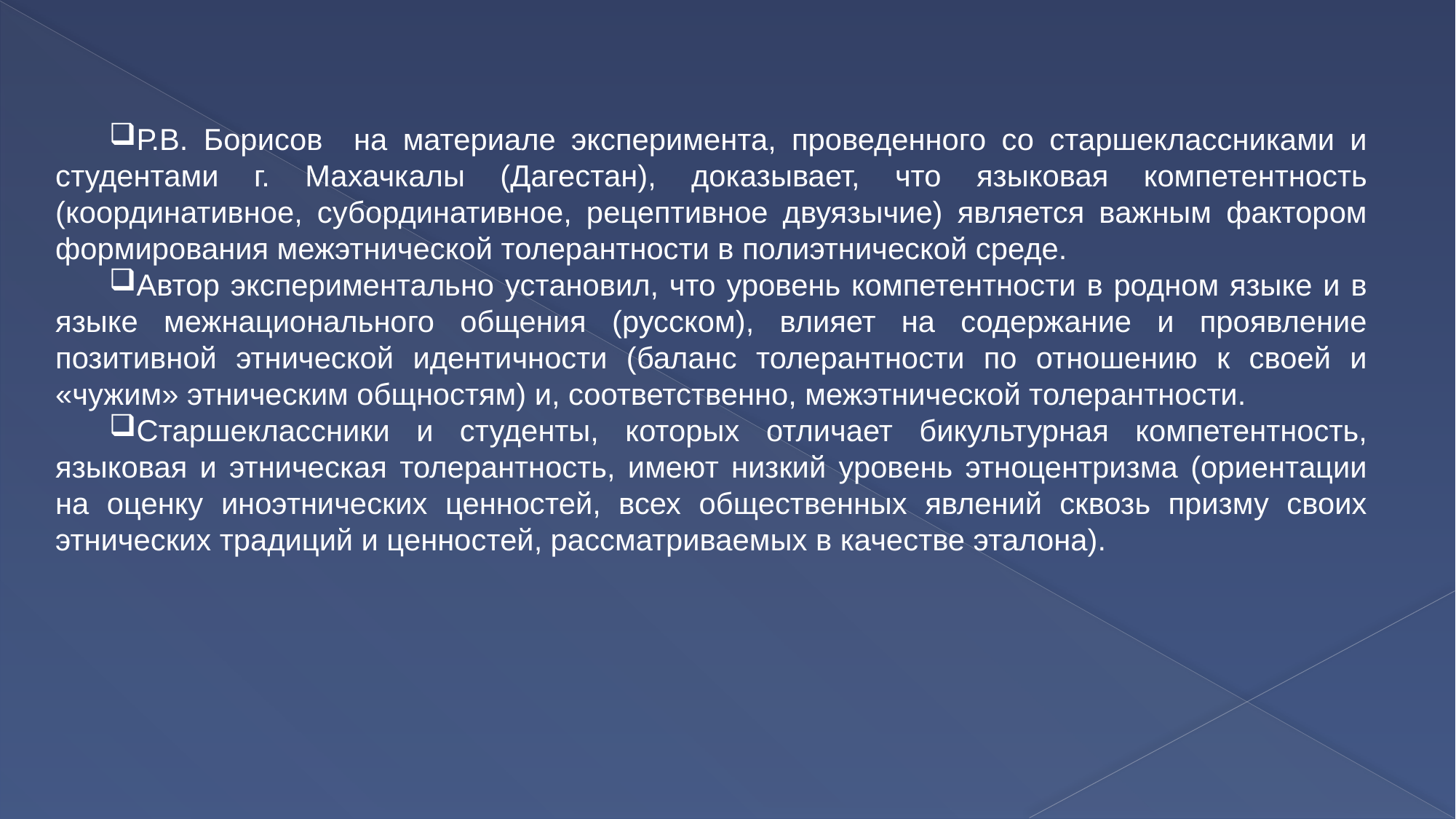

Р.В. Борисов  на материале эксперимента, проведенного со старшеклассниками и студентами г. Махачкалы (Дагестан), доказывает, что языковая компетентность (координативное, субординативное, рецептивное двуязычие) является важным фактором формирования межэтнической толерантности в полиэтнической среде.
Автор экспериментально установил, что уровень компетентности в родном языке и в языке межнационального общения (русском), влияет на содержание и проявление позитивной этнической идентичности (баланс толерантности по отношению к своей и «чужим» этническим общностям) и, соответственно, межэтнической толерантности.
Старшеклассники и студенты, которых отличает бикультурная компетентность, языковая и этническая толерантность, имеют низкий уровень этноцентризма (ориентации на оценку иноэтнических ценностей, всех общественных явлений сквозь призму своих этнических традиций и ценностей, рассматриваемых в качестве эталона).